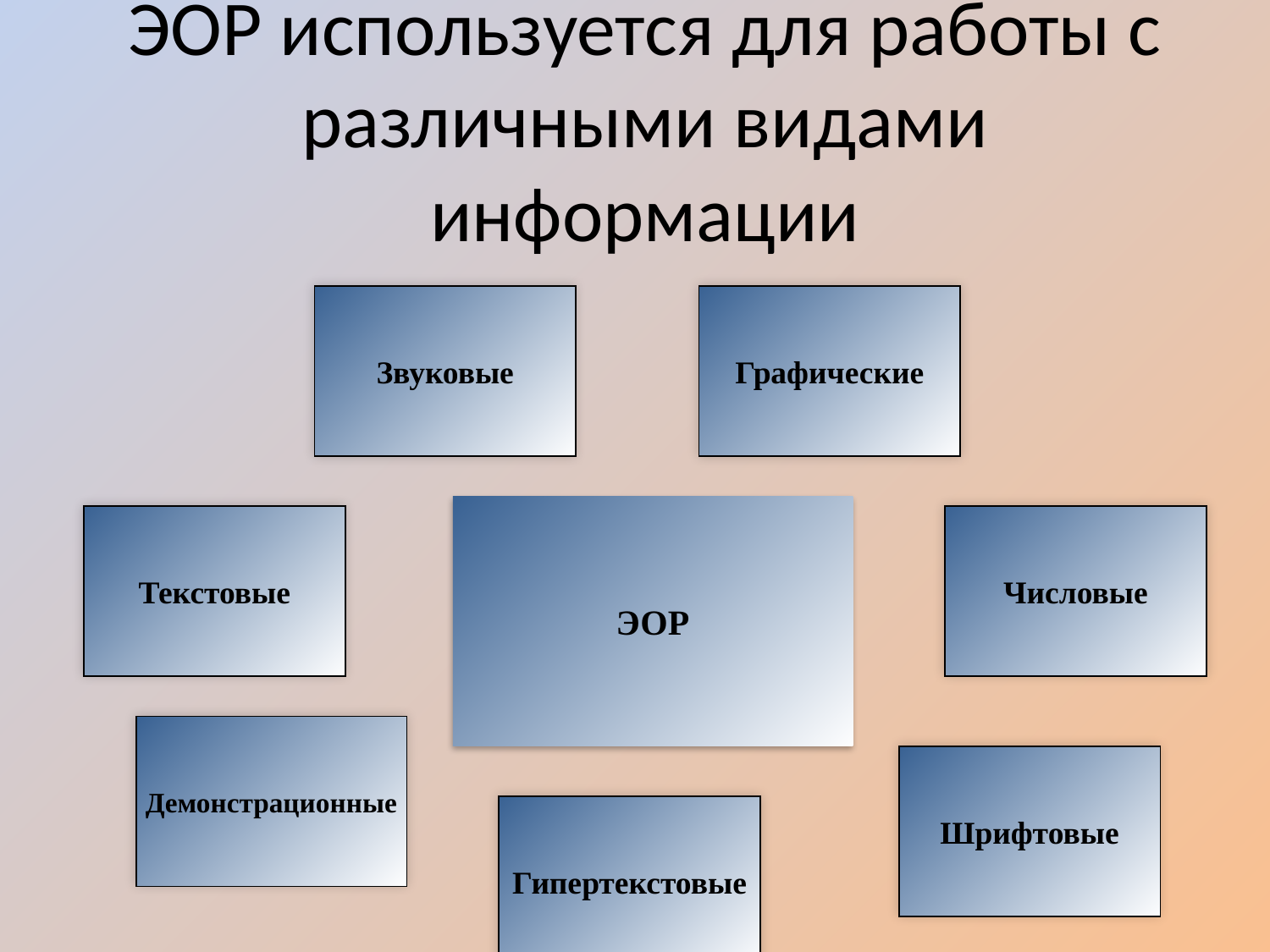

# ЭОР используется для работы с различными видами информации
Звуковые
Графические
ЭОР
Текстовые
Числовые
Демонстрационные
Шрифтовые
Гипертекстовые